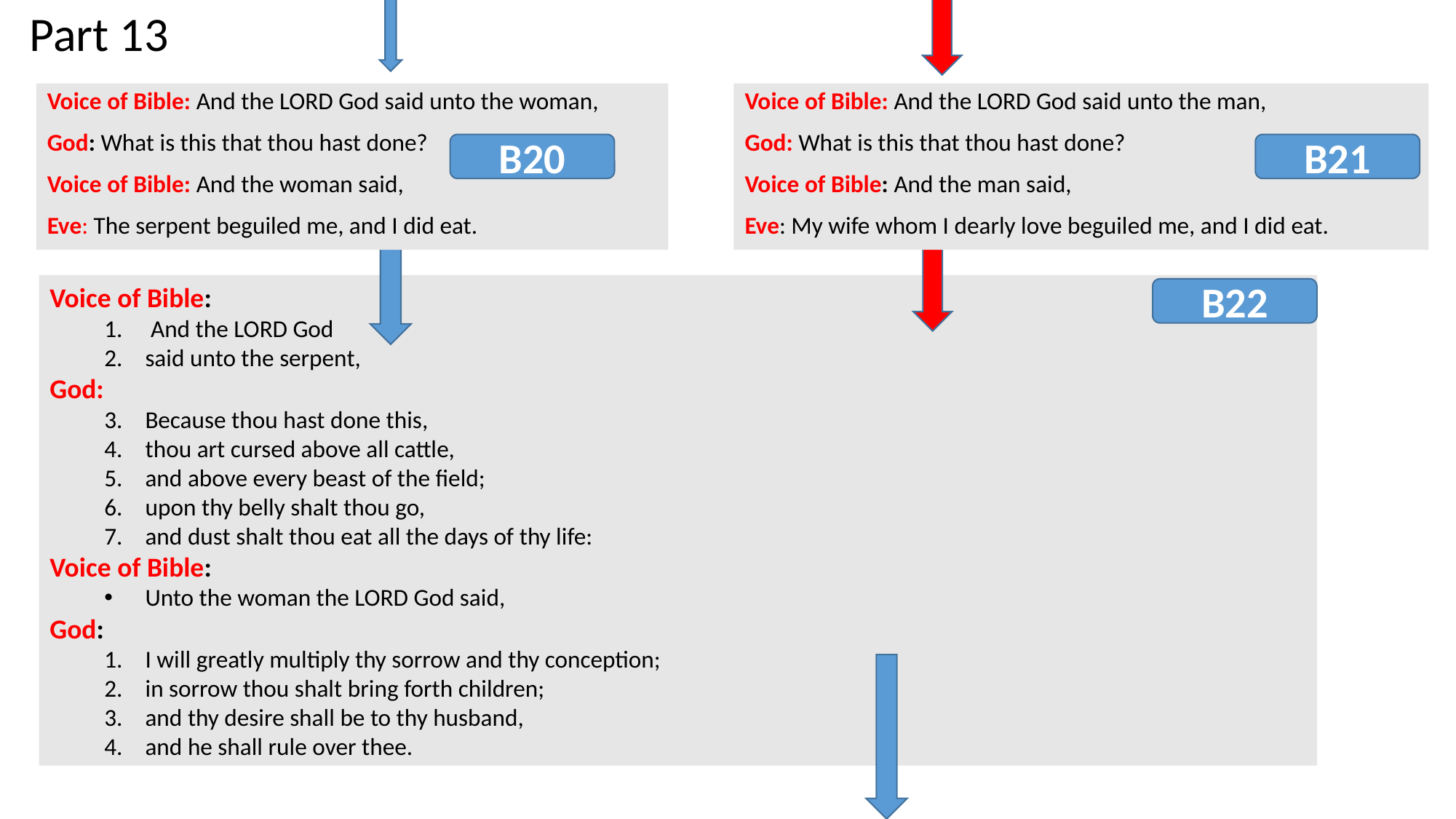

# Part 13

Voice of Bible: And the LORD God said unto the woman,
God: What is this that thou hast done?
Voice of Bible: And the woman said,
Eve: The serpent beguiled me, and I did eat.
Voice of Bible: And the LORD God said unto the man,
God: What is this that thou hast done?
Voice of Bible: And the man said,
Eve: My wife whom I dearly love beguiled me, and I did eat.
B20
B21

Voice of Bible:
 And the LORD God
said unto the serpent,
God:
Because thou hast done this,
thou art cursed above all cattle,
and above every beast of the field;
upon thy belly shalt thou go,
and dust shalt thou eat all the days of thy life:
Voice of Bible:
Unto the woman the LORD God said,
God:
I will greatly multiply thy sorrow and thy conception;
in sorrow thou shalt bring forth children;
and thy desire shall be to thy husband,
and he shall rule over thee.
B22